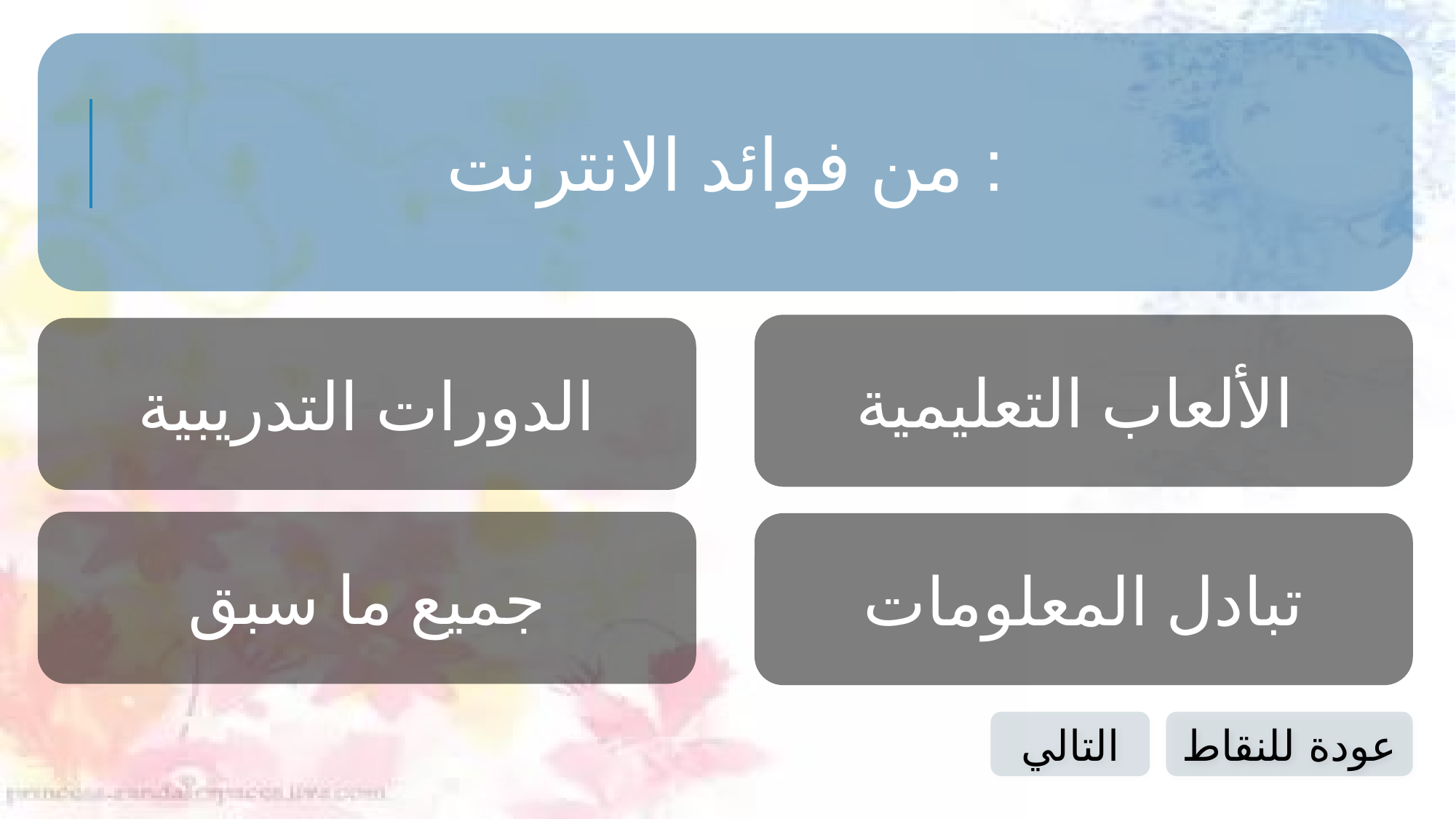

من فوائد الانترنت :
الألعاب التعليمية
الدورات التدريبية
جميع ما سبق
تبادل المعلومات
التالي
عودة للنقاط